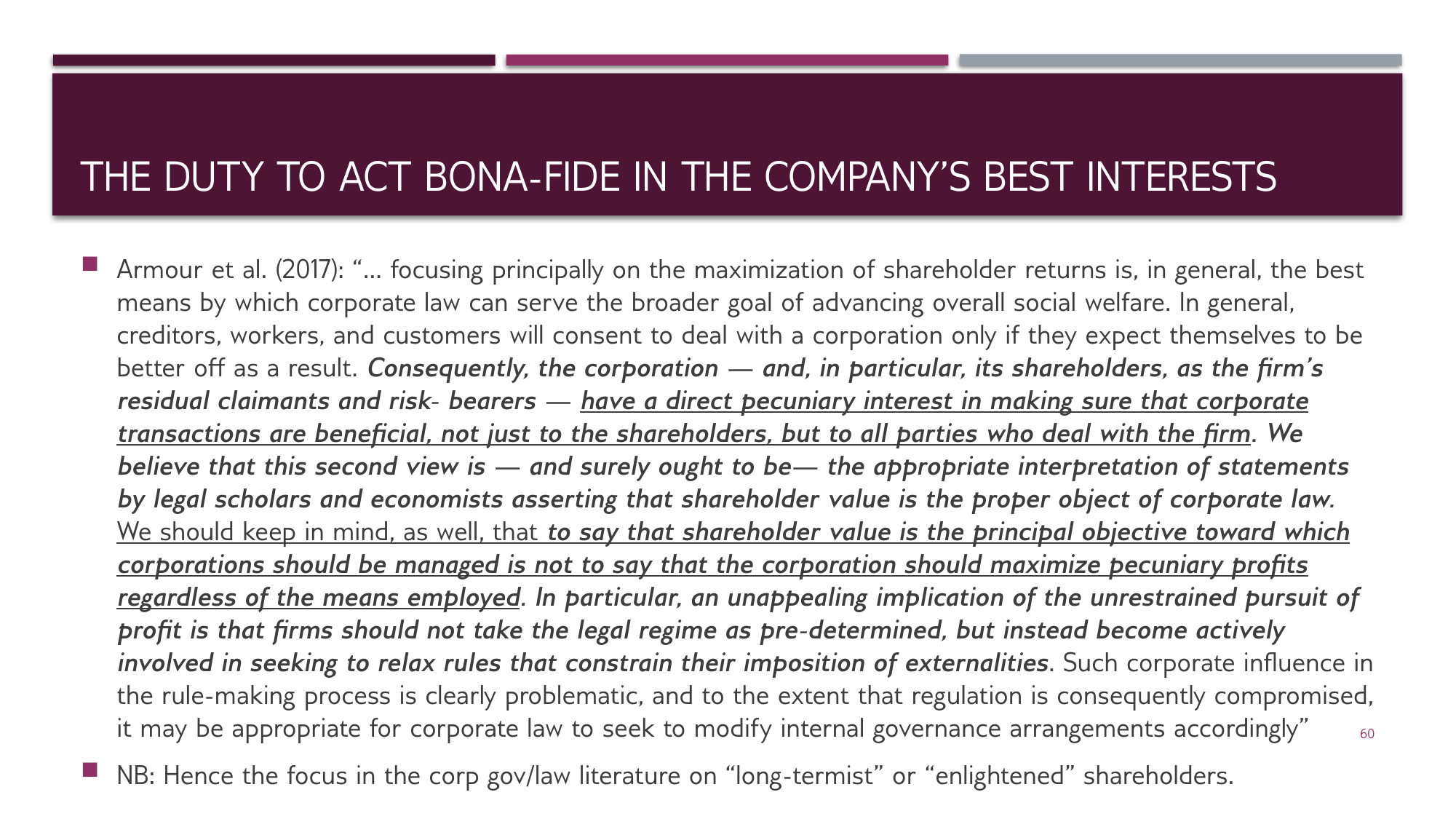

# The Duty to Act Bona-Fide in the Company’s Best Interests
Armour et al. (2017): “… focusing principally on the maximization of shareholder returns is, in general, the best means by which corporate law can serve the broader goal of advancing overall social welfare. In general, creditors, workers, and customers will consent to deal with a corporation only if they expect themselves to be better off as a result. Consequently, the corporation — and, in particular, its shareholders, as the firm’s residual claimants and risk- bearers — have a direct pecuniary interest in making sure that corporate transactions are beneficial, not just to the shareholders, but to all parties who deal with the firm. We believe that this second view is — and surely ought to be— the appropriate interpretation of statements by legal scholars and economists asserting that shareholder value is the proper object of corporate law. We should keep in mind, as well, that to say that shareholder value is the principal objective toward which corporations should be managed is not to say that the corporation should maximize pecuniary profits regardless of the means employed. In particular, an unappealing implication of the unrestrained pursuit of profit is that firms should not take the legal regime as pre-determined, but instead become actively involved in seeking to relax rules that constrain their imposition of externalities. Such corporate influence in the rule-making process is clearly problematic, and to the extent that regulation is consequently compromised, it may be appropriate for corporate law to seek to modify internal governance arrangements accordingly”
NB: Hence the focus in the corp gov/law literature on “long-termist” or “enlightened” shareholders.
60